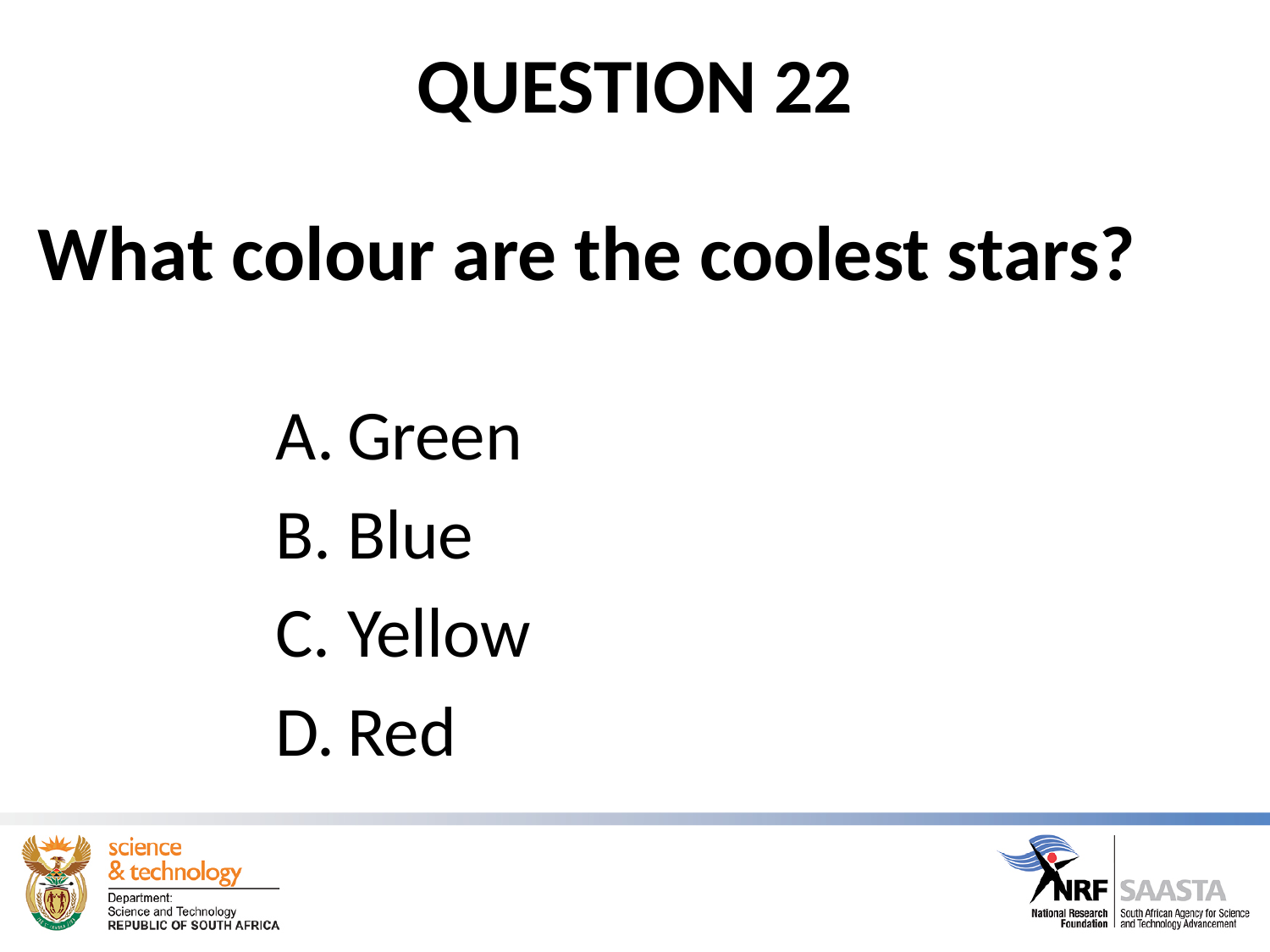

# QUESTION 22
What colour are the coolest stars?

Green
Blue
Yellow
Red